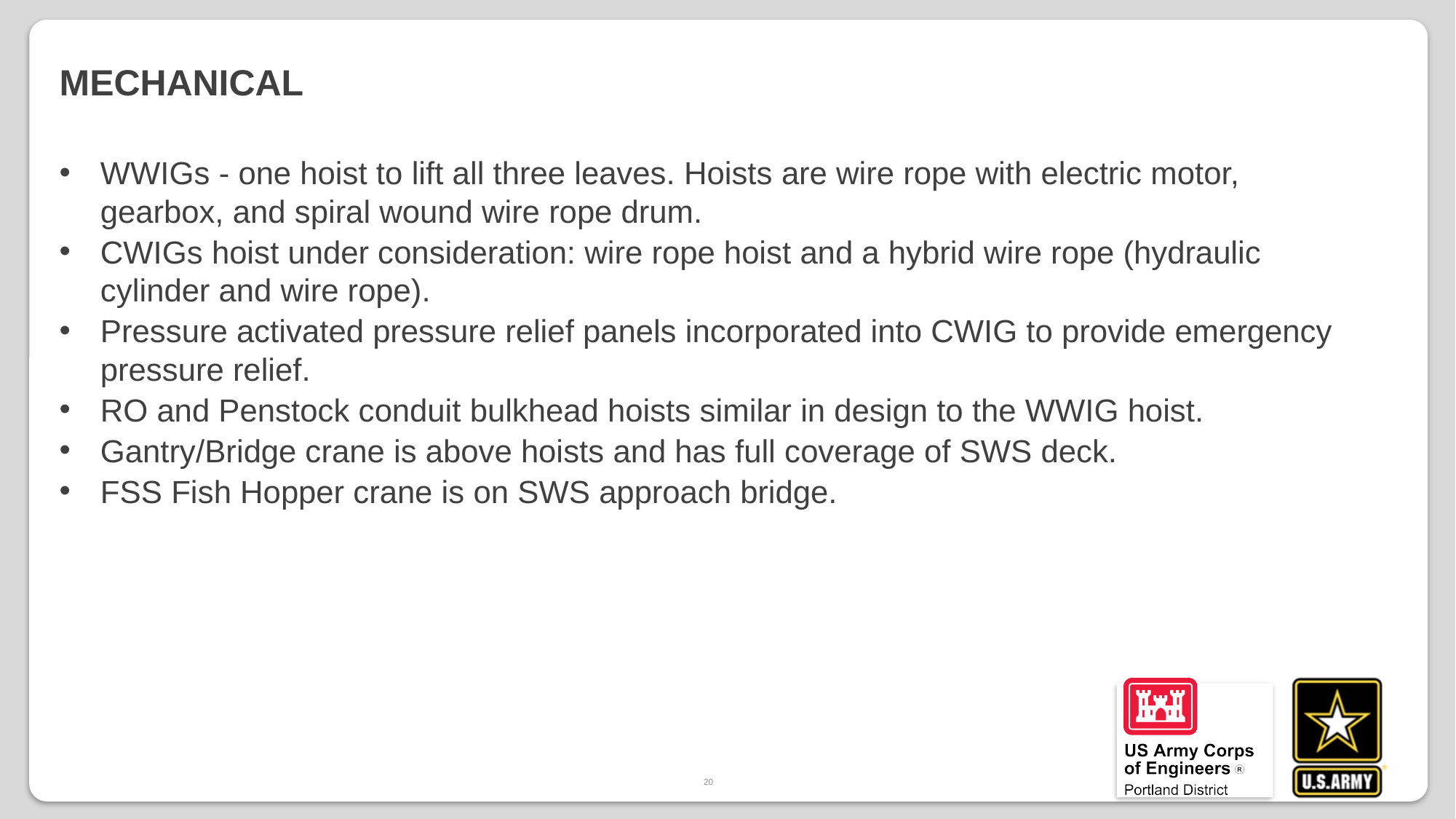

# Mechanical
WWIGs - one hoist to lift all three leaves. Hoists are wire rope with electric motor, gearbox, and spiral wound wire rope drum.
CWIGs hoist under consideration: wire rope hoist and a hybrid wire rope (hydraulic cylinder and wire rope).
Pressure activated pressure relief panels incorporated into CWIG to provide emergency pressure relief.
RO and Penstock conduit bulkhead hoists similar in design to the WWIG hoist.
Gantry/Bridge crane is above hoists and has full coverage of SWS deck.
FSS Fish Hopper crane is on SWS approach bridge.

20